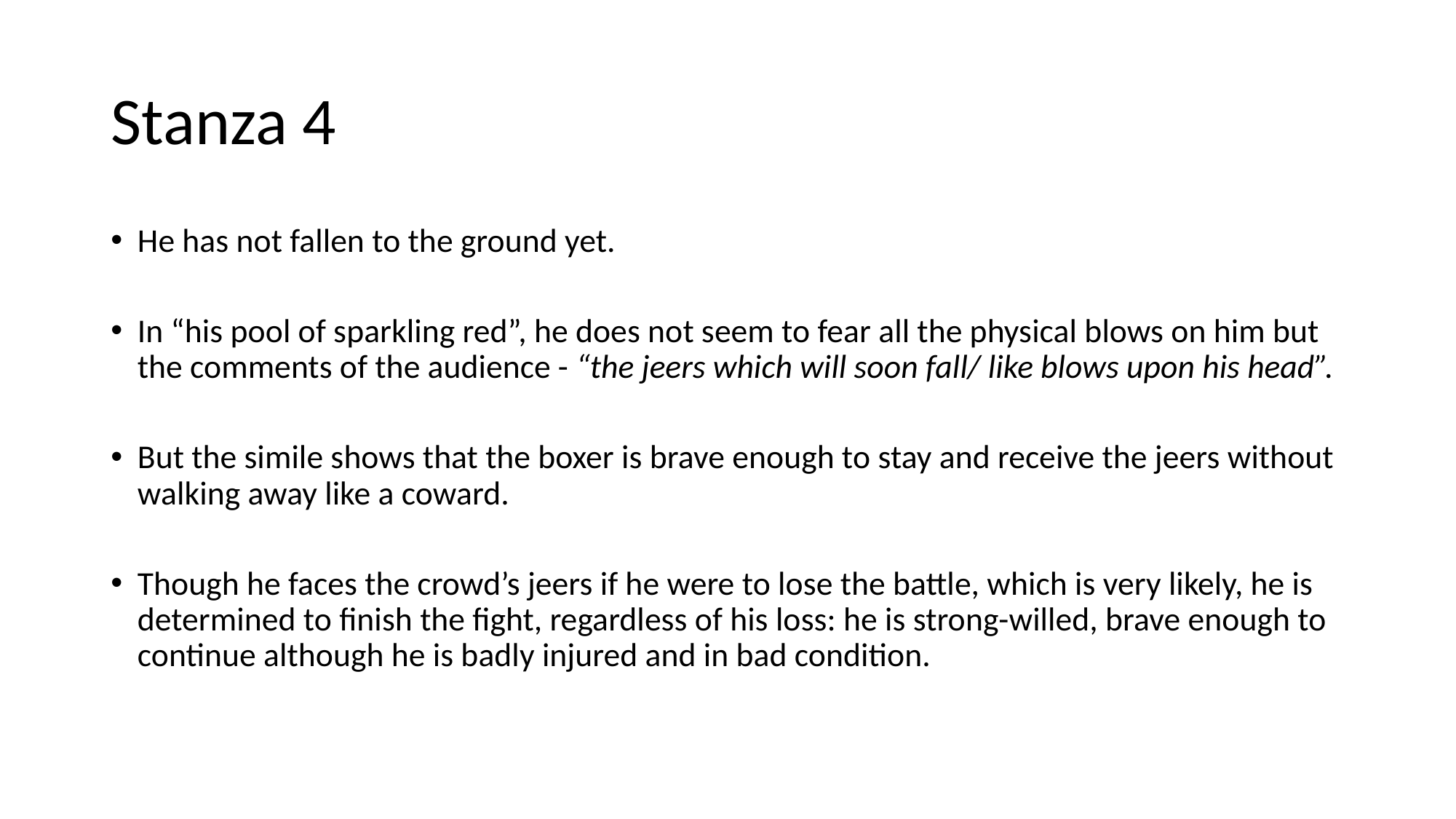

# Stanza 4
He has not fallen to the ground yet.

In “his pool of sparkling red”, he does not seem to fear all the physical blows on him but the comments of the audience - “the jeers which will soon fall/ like blows upon his head”.

But the simile shows that the boxer is brave enough to stay and receive the jeers without walking away like a coward.

Though he faces the crowd’s jeers if he were to lose the battle, which is very likely, he is determined to finish the fight, regardless of his loss: he is strong-willed, brave enough to continue although he is badly injured and in bad condition.